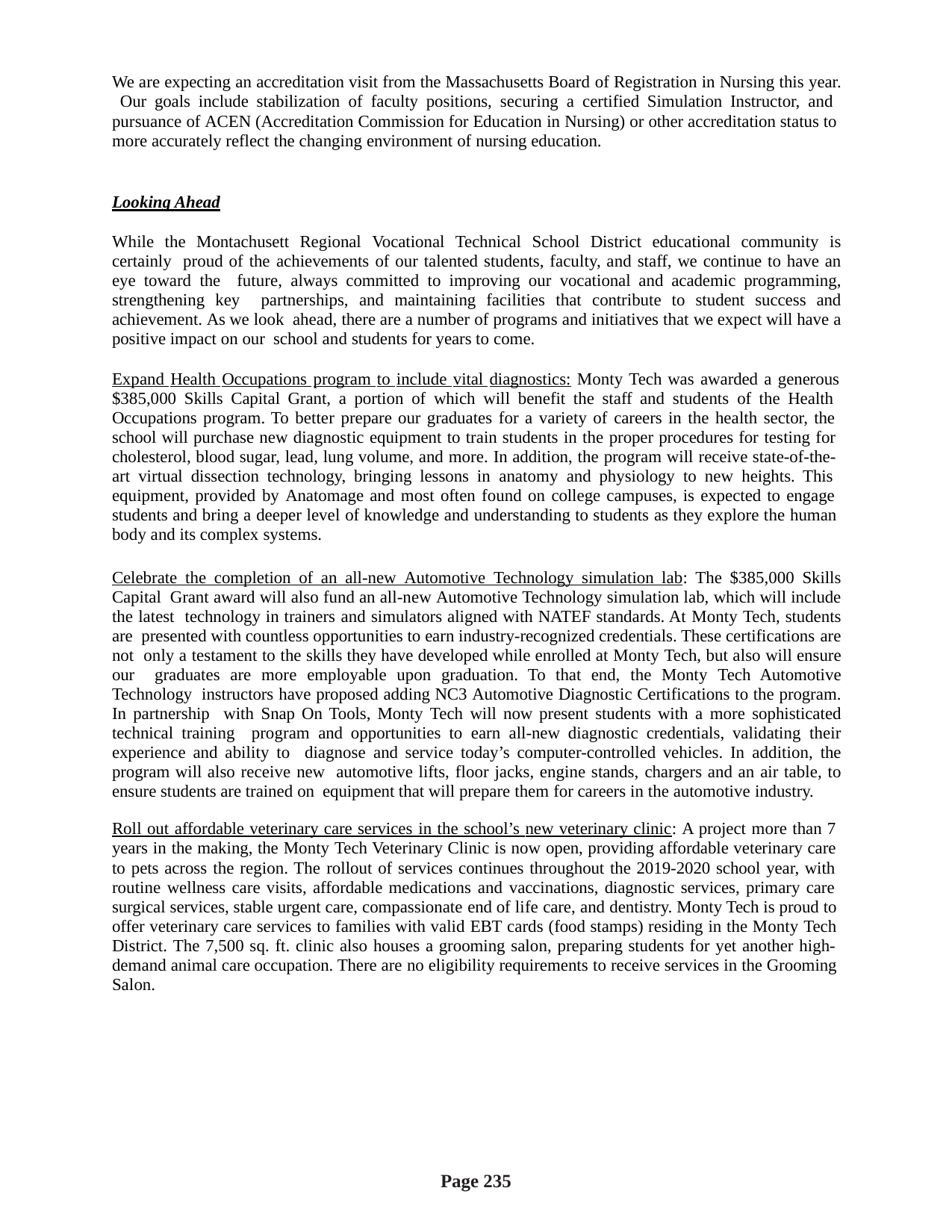

We are expecting an accreditation visit from the Massachusetts Board of Registration in Nursing this year.  Our goals include stabilization of faculty positions, securing a certified Simulation Instructor, and  pursuance of ACEN (Accreditation Commission for Education in Nursing) or other accreditation status to  more accurately reflect the changing environment of nursing education.

Looking Ahead

While the Montachusett Regional Vocational Technical School District educational community is certainly  proud of the achievements of our talented students, faculty, and staff, we continue to have an eye toward the  future, always committed to improving our vocational and academic programming, strengthening key  partnerships, and maintaining facilities that contribute to student success and achievement. As we look  ahead, there are a number of programs and initiatives that we expect will have a positive impact on our  school and students for years to come.

Expand Health Occupations program to include vital diagnostics: Monty Tech was awarded a generous
$385,000 Skills Capital Grant, a portion of which will benefit the staff and students of the Health  Occupations program. To better prepare our graduates for a variety of careers in the health sector, the  school will purchase new diagnostic equipment to train students in the proper procedures for testing for  cholesterol, blood sugar, lead, lung volume, and more. In addition, the program will receive state-of-the-  art virtual dissection technology, bringing lessons in anatomy and physiology to new heights. This  equipment, provided by Anatomage and most often found on college campuses, is expected to engage  students and bring a deeper level of knowledge and understanding to students as they explore the human  body and its complex systems.

Celebrate the completion of an all-new Automotive Technology simulation lab: The $385,000 Skills Capital  Grant award will also fund an all-new Automotive Technology simulation lab, which will include the latest  technology in trainers and simulators aligned with NATEF standards. At Monty Tech, students are  presented with countless opportunities to earn industry-recognized credentials. These certifications are not  only a testament to the skills they have developed while enrolled at Monty Tech, but also will ensure our  graduates are more employable upon graduation. To that end, the Monty Tech Automotive Technology  instructors have proposed adding NC3 Automotive Diagnostic Certifications to the program. In partnership  with Snap On Tools, Monty Tech will now present students with a more sophisticated technical training  program and opportunities to earn all-new diagnostic credentials, validating their experience and ability to  diagnose and service today’s computer-controlled vehicles. In addition, the program will also receive new  automotive lifts, floor jacks, engine stands, chargers and an air table, to ensure students are trained on  equipment that will prepare them for careers in the automotive industry.

Roll out affordable veterinary care services in the school’s new veterinary clinic: A project more than 7  years in the making, the Monty Tech Veterinary Clinic is now open, providing affordable veterinary care  to pets across the region. The rollout of services continues throughout the 2019-2020 school year, with  routine wellness care visits, affordable medications and vaccinations, diagnostic services, primary care  surgical services, stable urgent care, compassionate end of life care, and dentistry. Monty Tech is proud to  offer veterinary care services to families with valid EBT cards (food stamps) residing in the Monty Tech  District. The 7,500 sq. ft. clinic also houses a grooming salon, preparing students for yet another high-  demand animal care occupation. There are no eligibility requirements to receive services in the Grooming  Salon.
Page 235